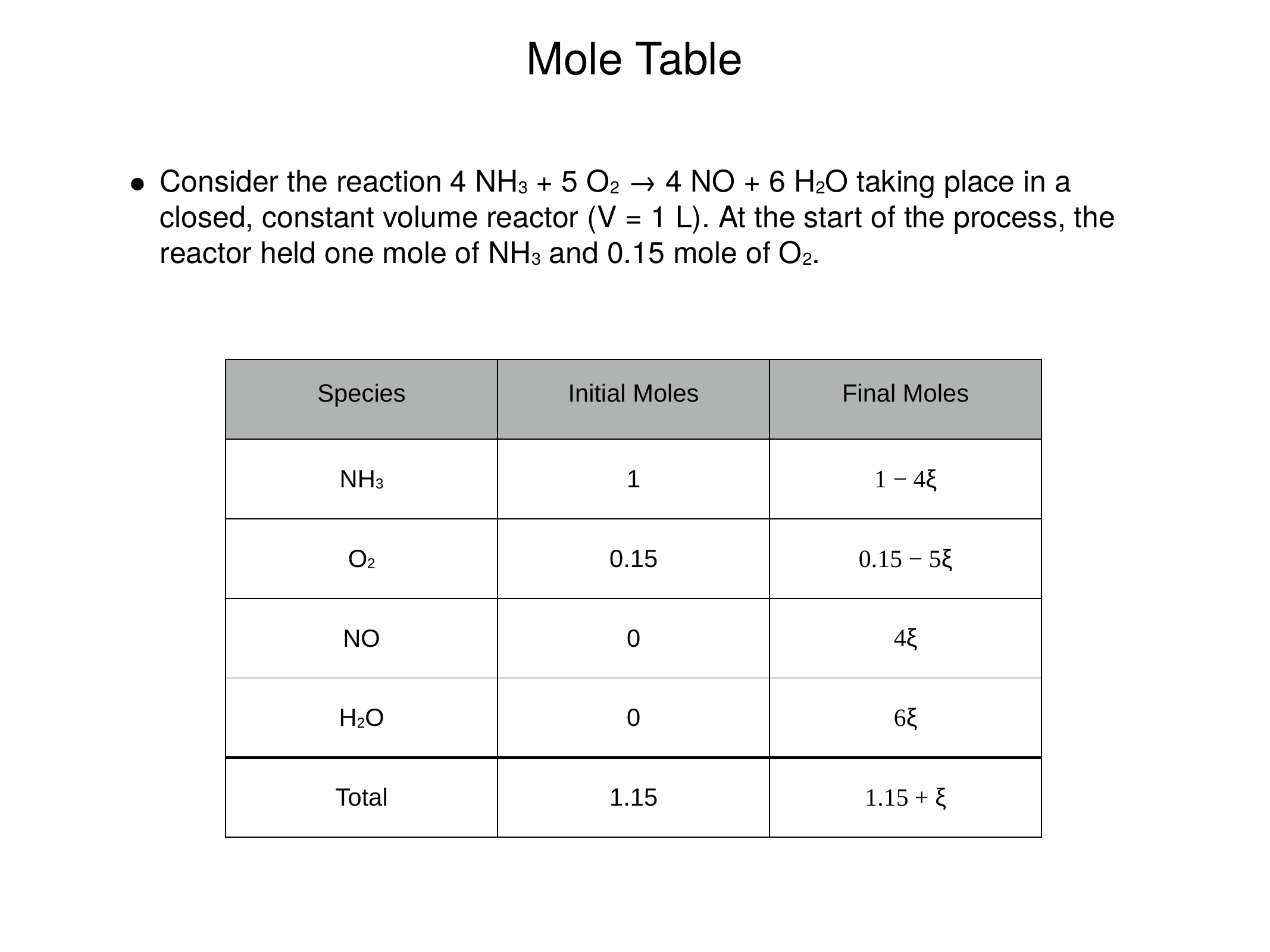

# Mole Table
Consider the reaction 4 NH3 + 5 O2 → 4 NO + 6 H2O taking place in a closed, constant volume reactor (V = 1 L). At the start of the process, the reactor held one mole of NH3 and 0.15 mole of O2.
| Species | Initial Moles | Final Moles |
| --- | --- | --- |
| NH3 | 1 | 1 − 4ξ |
| O2 | 0.15 | 0.15 − 5ξ |
| NO | 0 | 4ξ |
| H2O | 0 | 6ξ |
| Total | 1.15 | 1.15 + ξ |